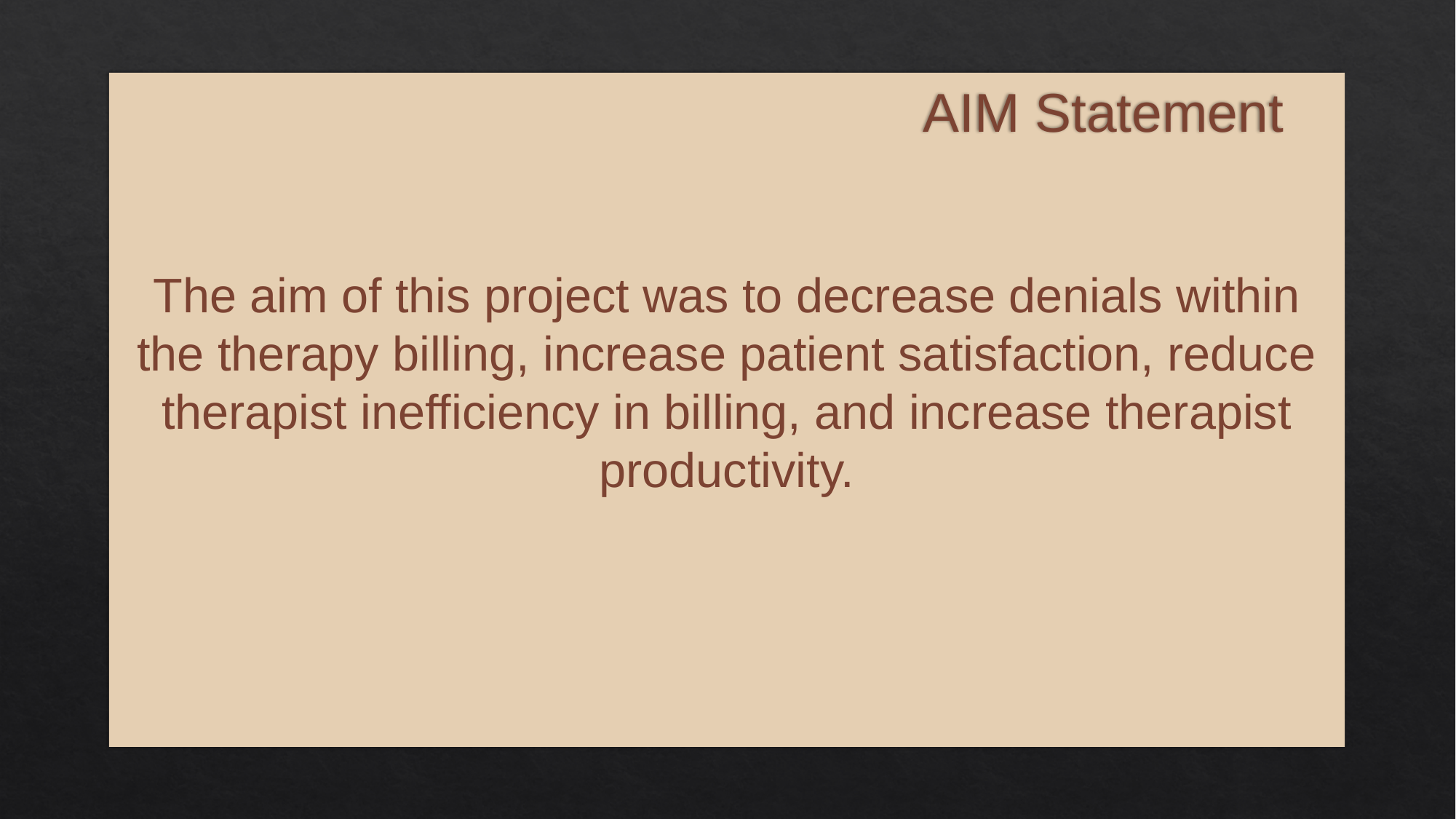

AIM Statement
# The aim of this project was to decrease denials within the therapy billing, increase patient satisfaction, reduce therapist inefficiency in billing, and increase therapist productivity.